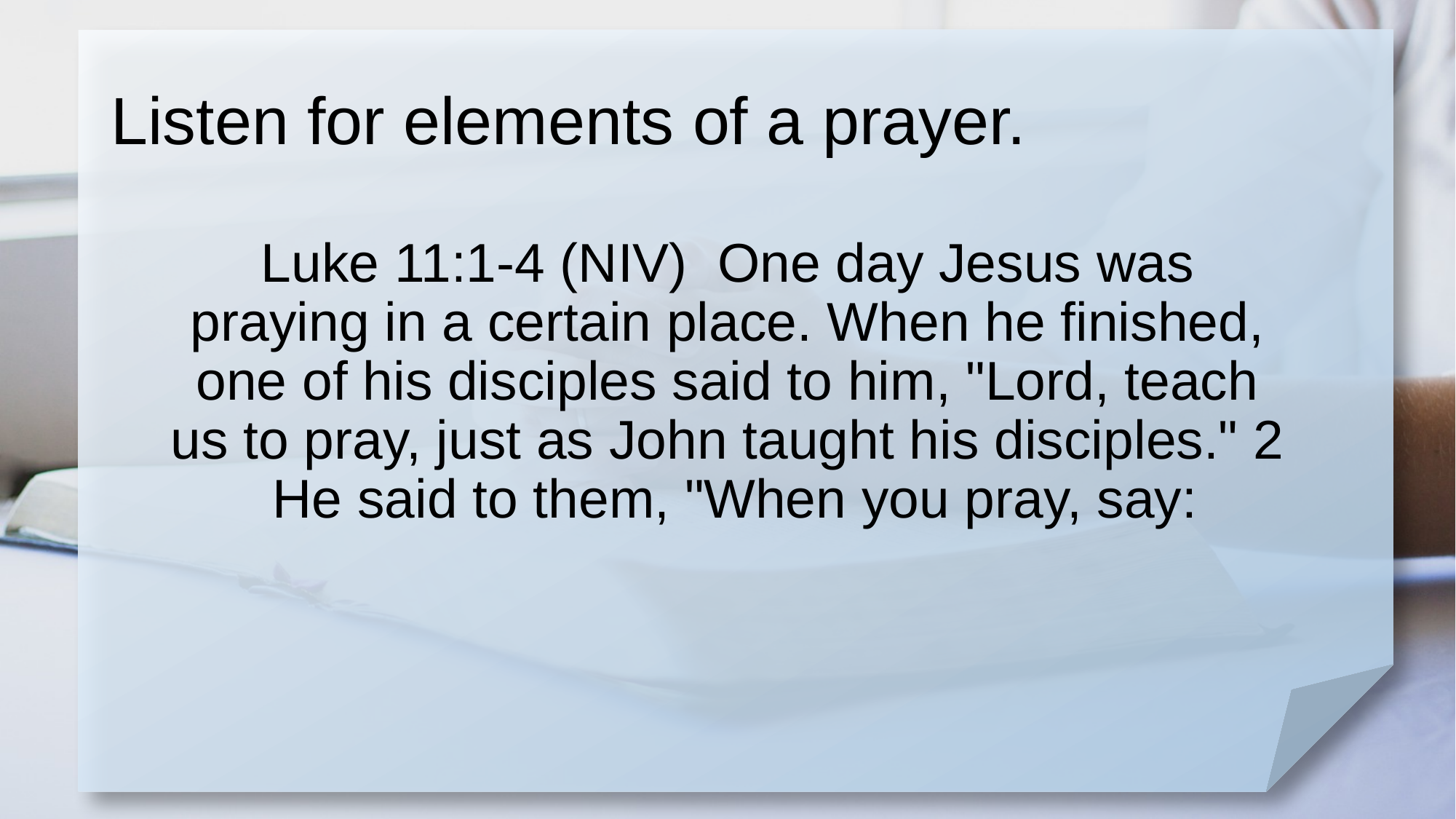

# Listen for elements of a prayer.
Luke 11:1-4 (NIV)  One day Jesus was praying in a certain place. When he finished, one of his disciples said to him, "Lord, teach us to pray, just as John taught his disciples." 2  He said to them, "When you pray, say: